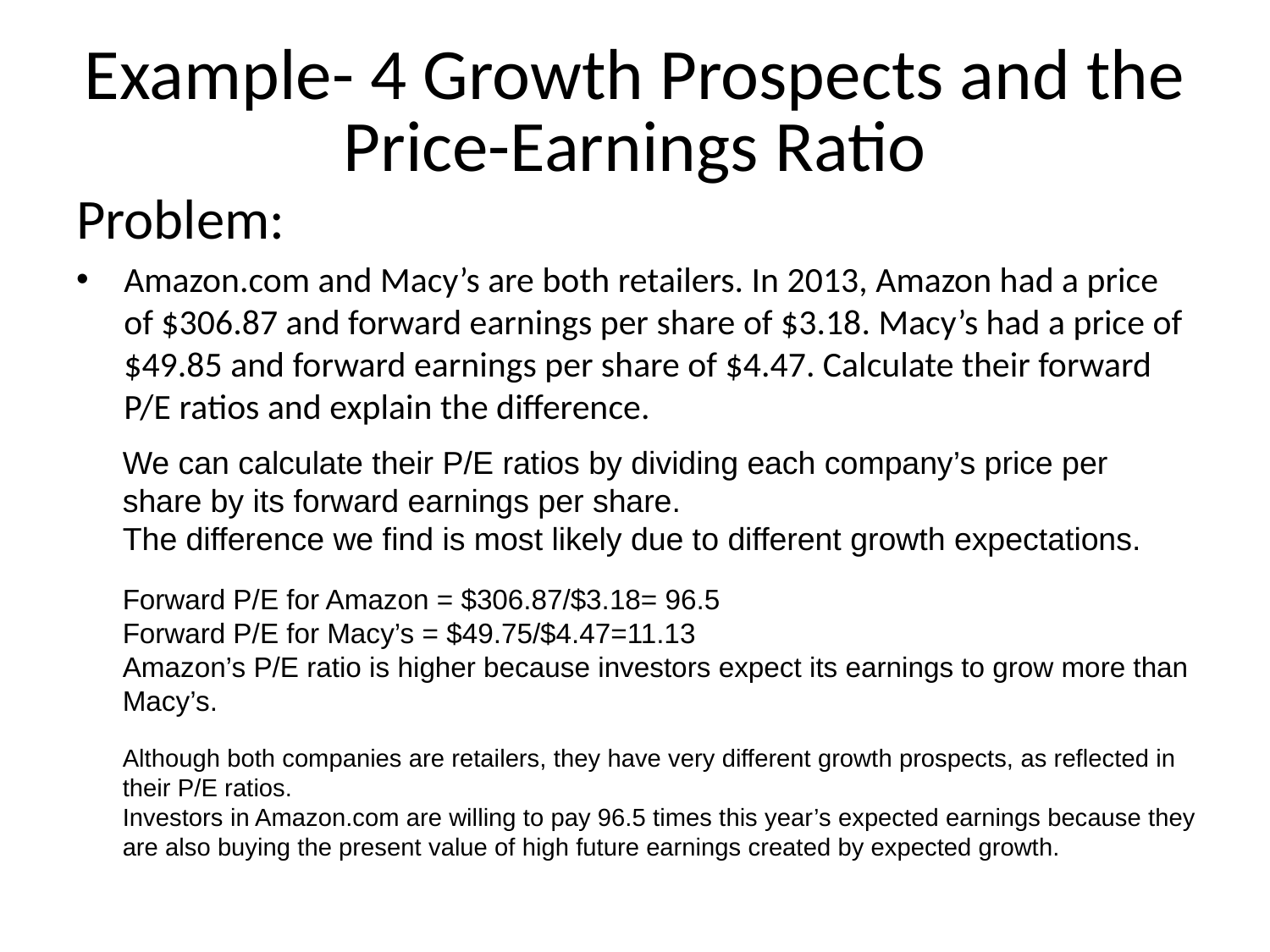

# Example- 4 Growth Prospects and the Price-Earnings Ratio
Problem:
Amazon.com and Macy’s are both retailers. In 2013, Amazon had a price of $306.87 and forward earnings per share of $3.18. Macy’s had a price of $49.85 and forward earnings per share of $4.47. Calculate their forward P/E ratios and explain the difference.
We can calculate their P/E ratios by dividing each company’s price per share by its forward earnings per share.
The difference we find is most likely due to different growth expectations.
Forward P/E for Amazon = $306.87/$3.18= 96.5
Forward P/E for Macy’s = $49.75/$4.47=11.13
Amazon’s P/E ratio is higher because investors expect its earnings to grow more than Macy’s.
Although both companies are retailers, they have very different growth prospects, as reflected in their P/E ratios.
Investors in Amazon.com are willing to pay 96.5 times this year’s expected earnings because they are also buying the present value of high future earnings created by expected growth.